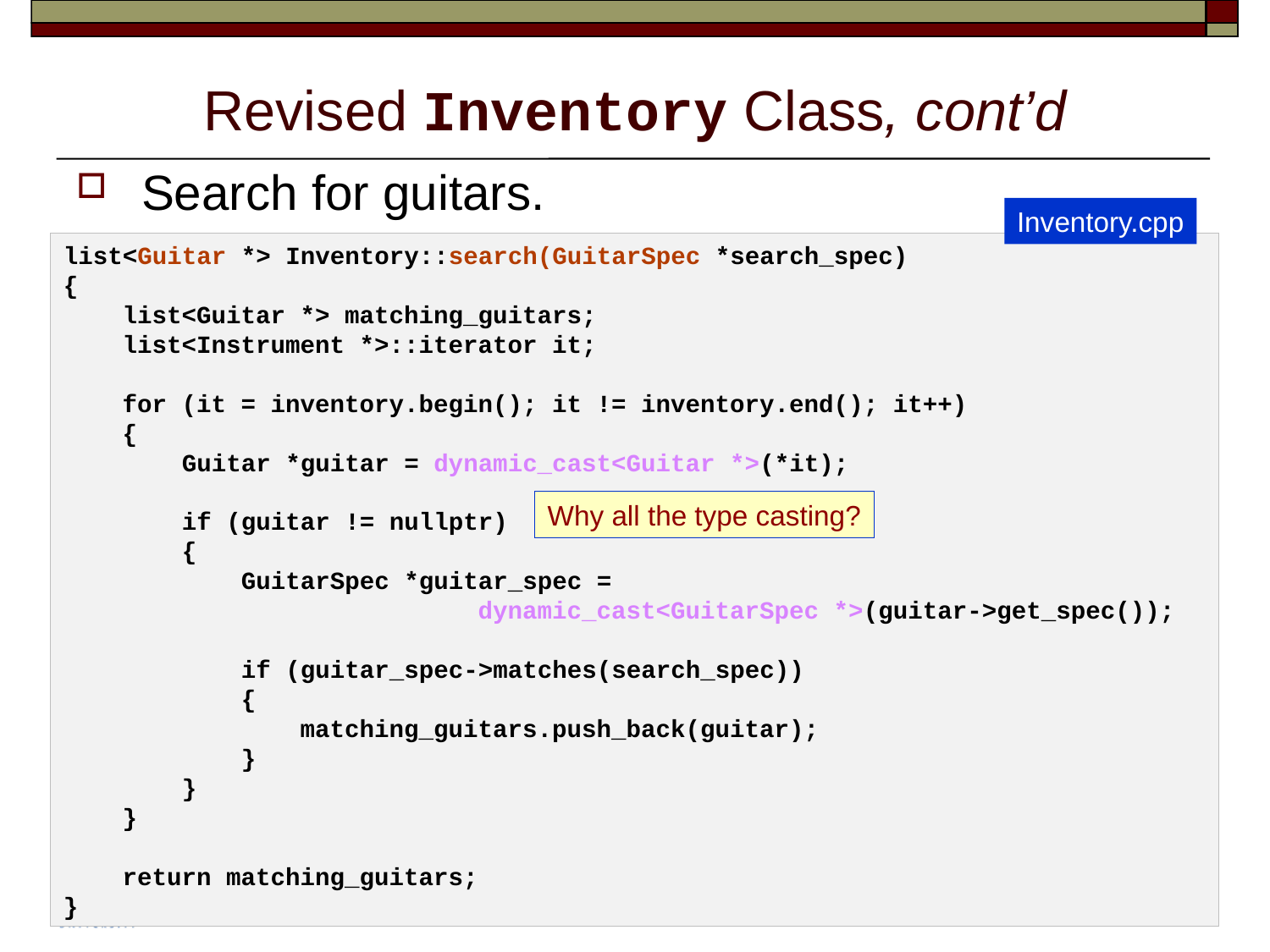

# Revised Inventory Class, cont’d
Search for guitars.
Inventory.cpp
list<Guitar *> Inventory::search(GuitarSpec *search_spec)
{
    list<Guitar *> matching_guitars;
    list<Instrument *>::iterator it;

    for (it = inventory.begin(); it != inventory.end(); it++)
    {
        Guitar *guitar = dynamic_cast<Guitar *>(*it);
        if (guitar != nullptr)
        {
            GuitarSpec *guitar_spec =
                            dynamic_cast<GuitarSpec *>(guitar->get_spec());

            if (guitar_spec->matches(search_spec))
            {
                matching_guitars.push_back(guitar);
            }
        }
    }
    return matching_guitars;
}
Why all the type casting?
22